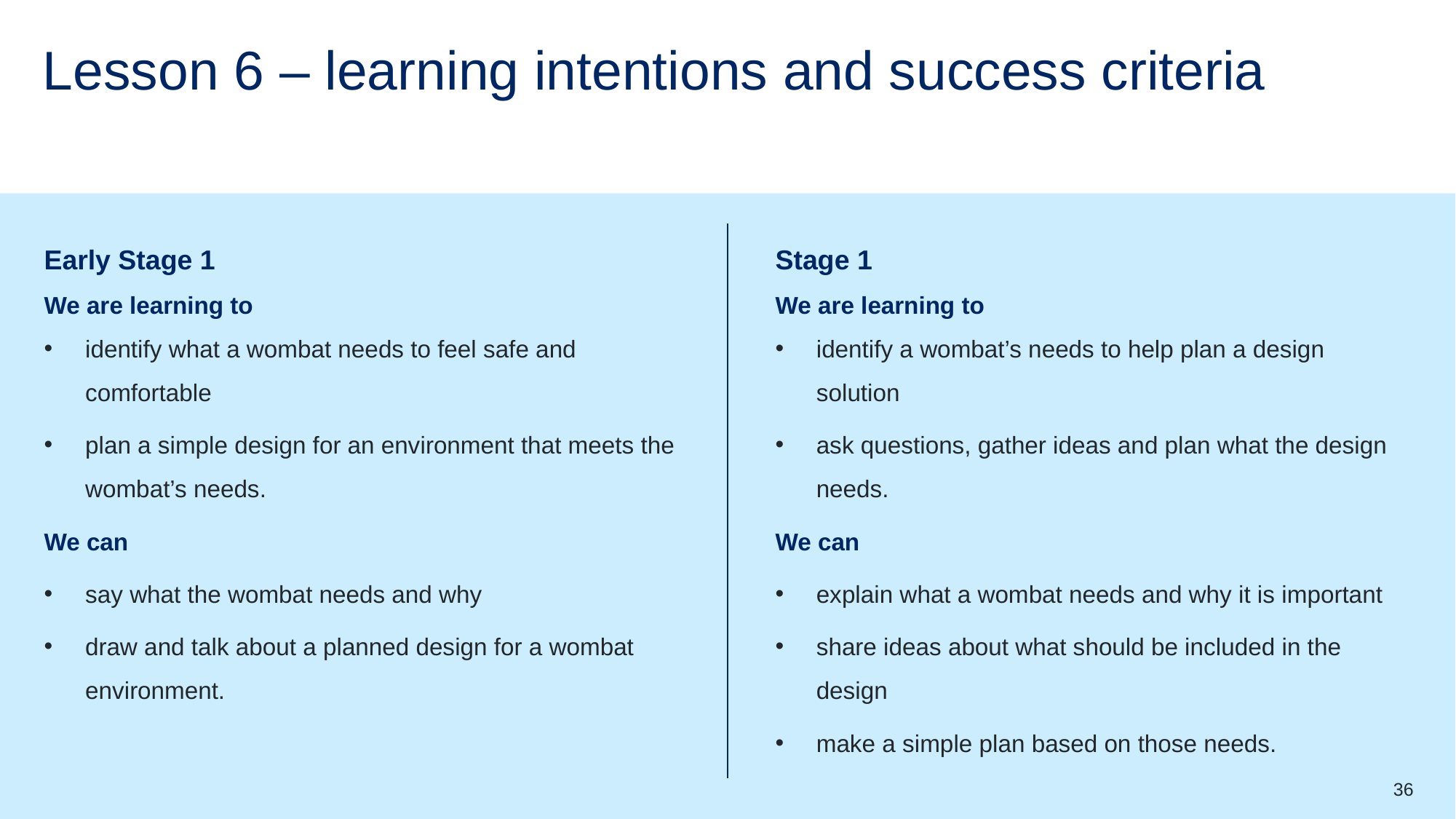

# Lesson 6 – learning intentions and success criteria
Early Stage 1
We are learning to
identify what a wombat needs to feel safe and comfortable
plan a simple design for an environment that meets the wombat’s needs.
We can
say what the wombat needs and why
draw and talk about a planned design for a wombat environment.
Stage 1
We are learning to
identify a wombat’s needs to help plan a design solution
ask questions, gather ideas and plan what the design needs.
We can
explain what a wombat needs and why it is important
share ideas about what should be included in the design
make a simple plan based on those needs.
36